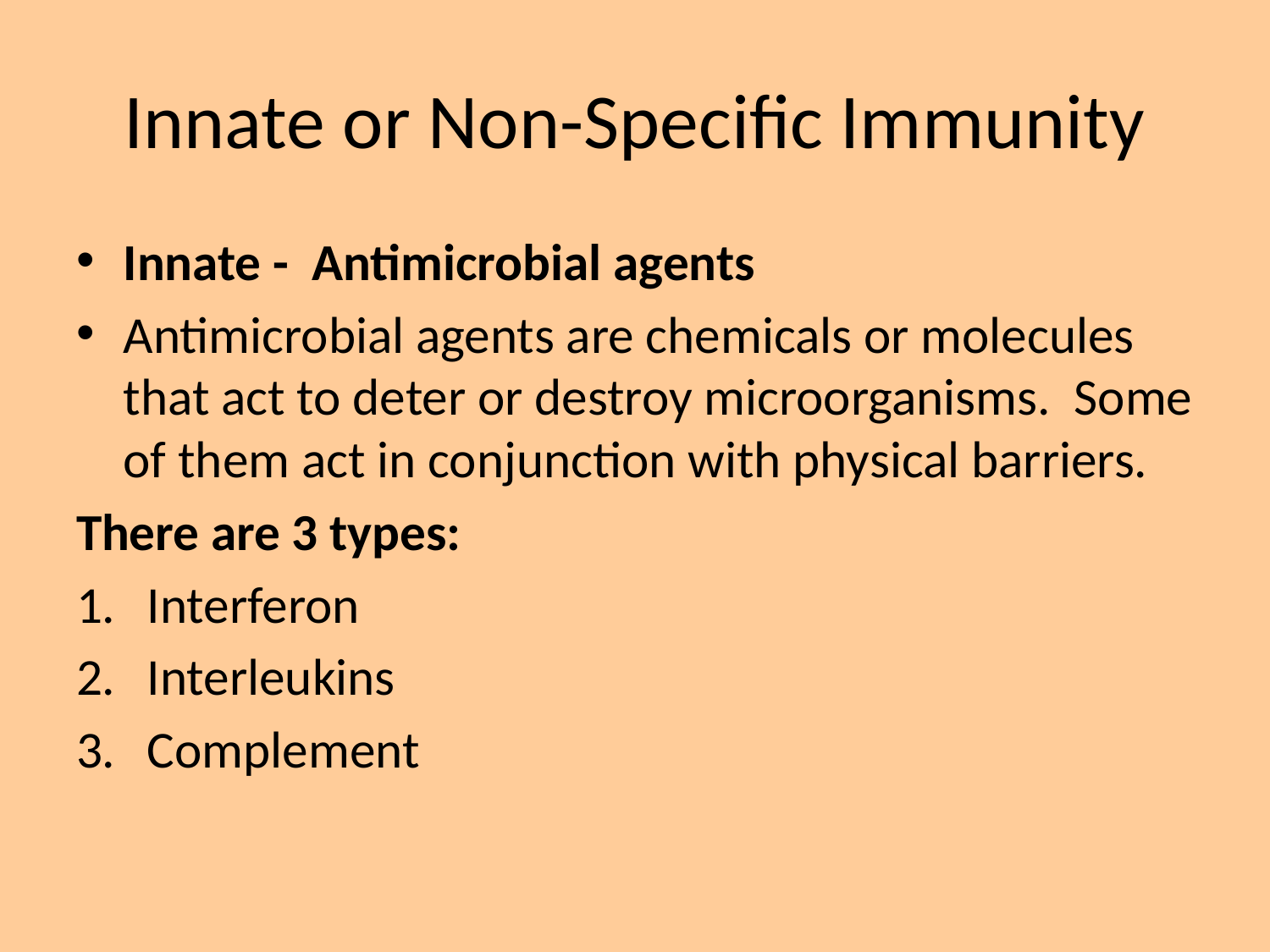

# Innate or Non-Specific Immunity
Innate -  Antimicrobial agents
Antimicrobial agents are chemicals or molecules that act to deter or destroy microorganisms.  Some of them act in conjunction with physical barriers.
There are 3 types:
Interferon
Interleukins
Complement